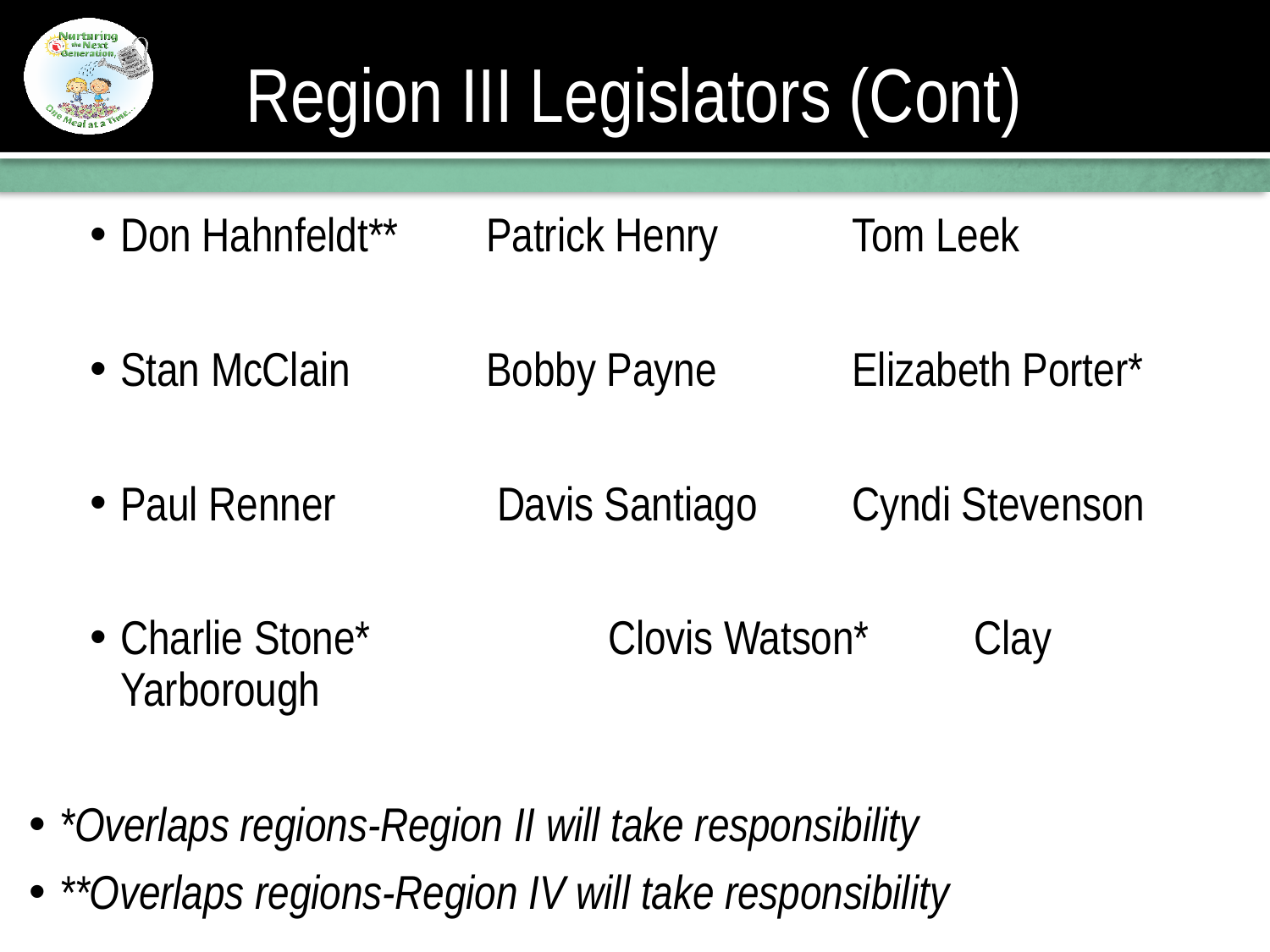

# Region III Legislators (Cont)
Don Hahnfeldt**	Patrick Henry    	Tom Leek

Stan McClain      	Bobby Payne     	Elizabeth Porter*

Paul Renner	 	 Davis Santiago  	Cyndi Stevenson

Charlie Stone*	  	Clovis Watson*  	Clay Yarborough

*Overlaps regions-Region II will take responsibility
**Overlaps regions-Region IV will take responsibility